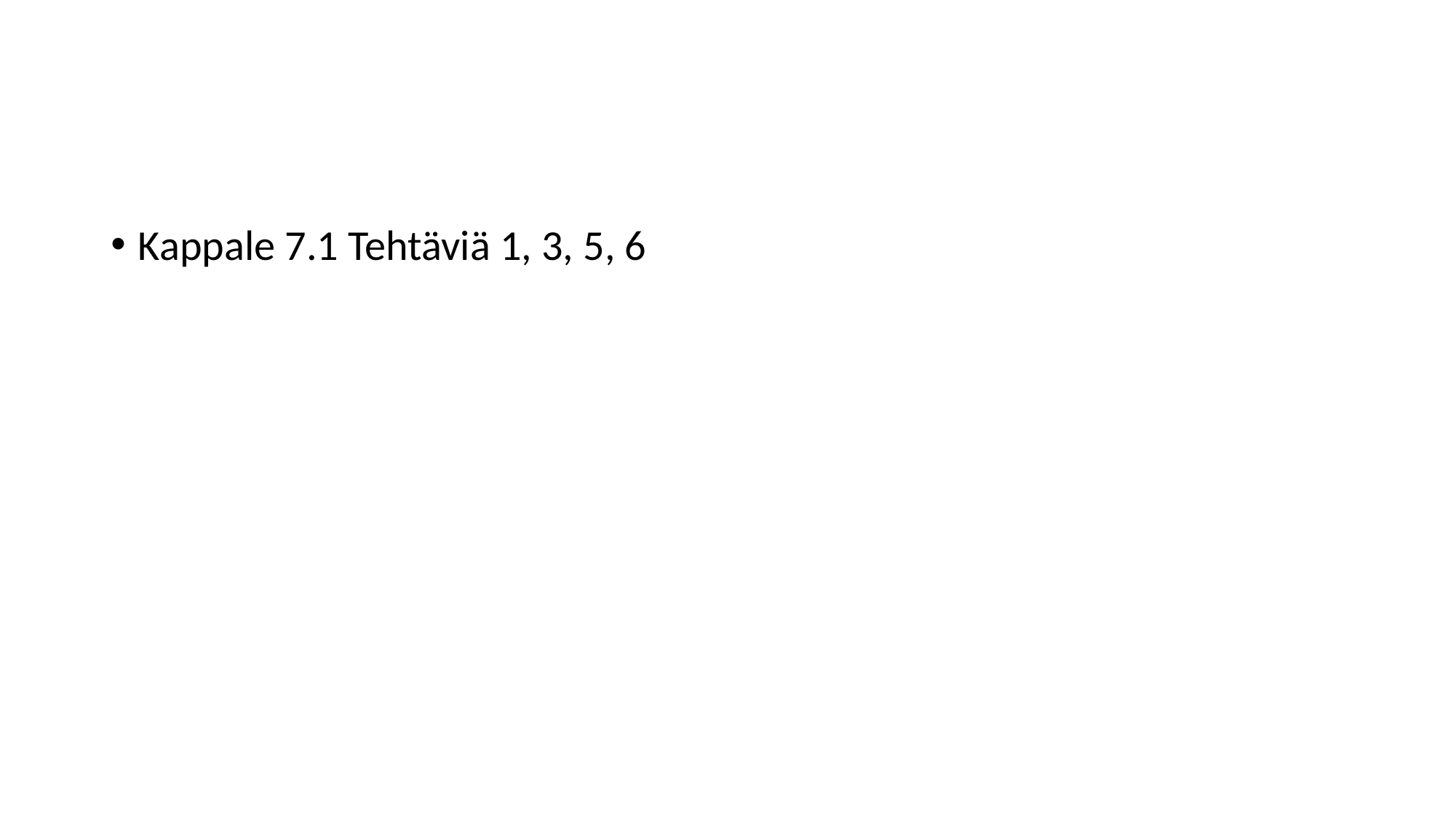

#
Kappale 7.1 Tehtäviä 1, 3, 5, 6